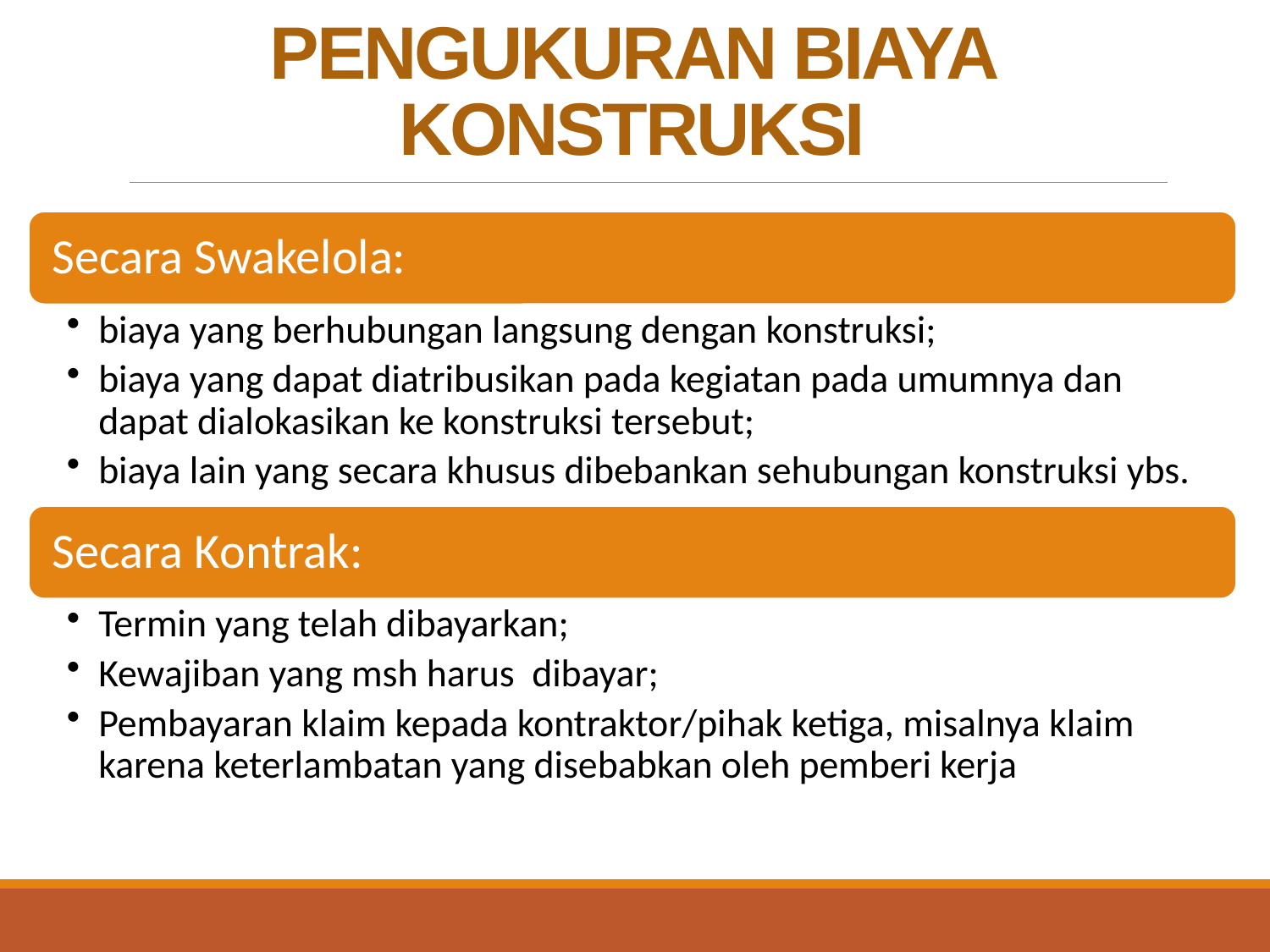

# PENGUKURAN BIAYA KONSTRUKSI
Secara Swakelola:
biaya yang berhubungan langsung dengan konstruksi;
biaya yang dapat diatribusikan pada kegiatan pada umumnya dan dapat dialokasikan ke konstruksi tersebut;
biaya lain yang secara khusus dibebankan sehubungan konstruksi ybs.
Secara Kontrak:
Termin yang telah dibayarkan;
Kewajiban yang msh harus  dibayar;
Pembayaran klaim kepada kontraktor/pihak ketiga, misalnya klaim karena keterlambatan yang disebabkan oleh pemberi kerja